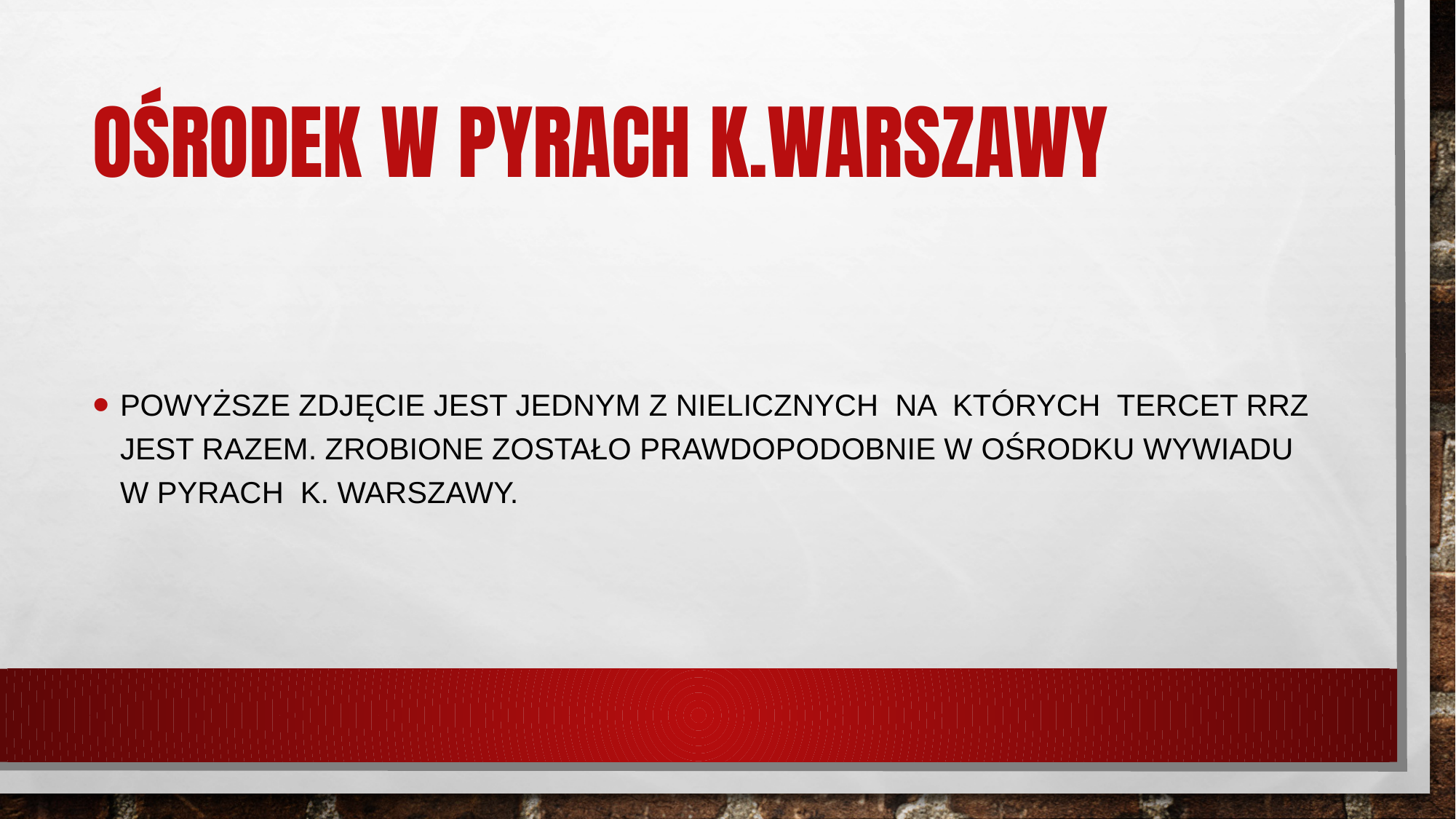

# Ośrodek w Pyrach k.Warszawy
Powyższe zdjęcie jest jednym z nielicznych  na  których  tercet RRZ jest razem. Zrobione zostało prawdopodobnie w ośrodku wywiadu w pyrach  K. Warszawy.